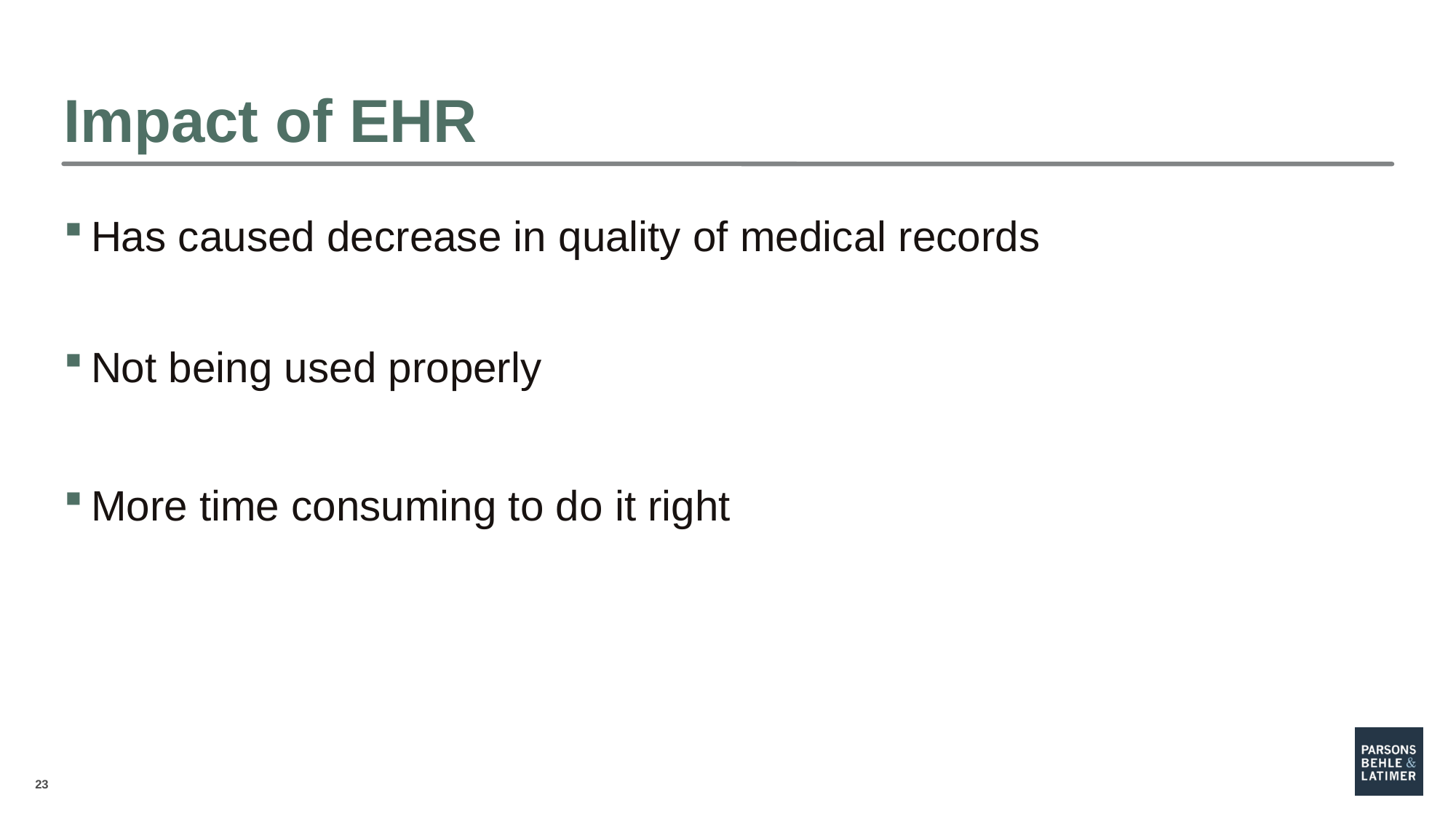

# Impact of EHR
Has caused decrease in quality of medical records

Not being used properly

More time consuming to do it right